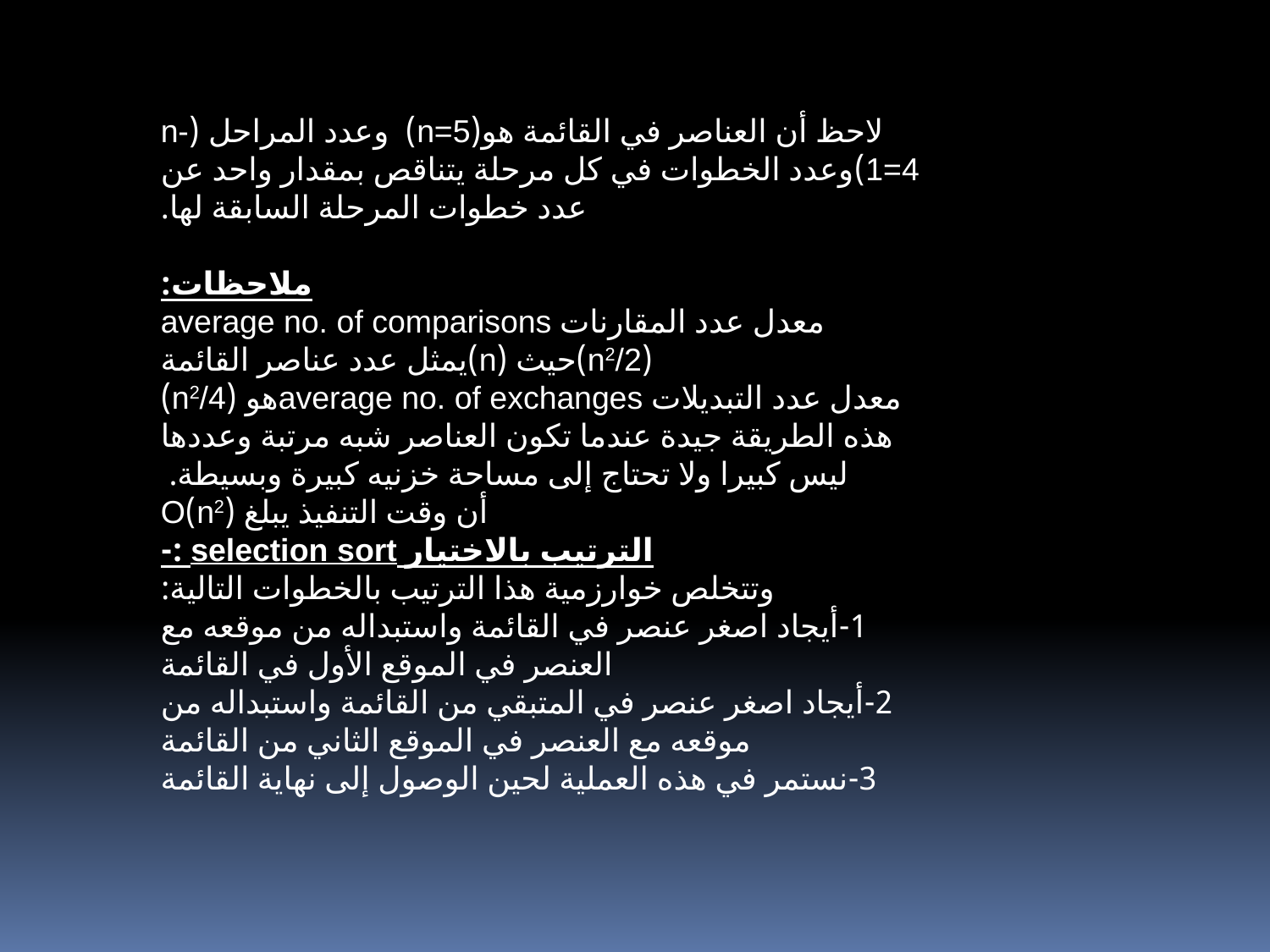

لاحظ أن العناصر في القائمة هو(n=5)  وعدد المراحل (n-1=4)وعدد الخطوات في كل مرحلة يتناقص بمقدار واحد عن عدد خطوات المرحلة السابقة لها.

ملاحظات:
معدل عدد المقارنات average no. of comparisons
(n2/2)حيث (n)يمثل عدد عناصر القائمة
معدل عدد التبديلات average no. of exchangesهو (n2/4)
هذه الطريقة جيدة عندما تكون العناصر شبه مرتبة وعددها ليس كبيرا ولا تحتاج إلى مساحة خزنيه كبيرة وبسيطة.
أن وقت التنفيذ يبلغ (n2)O
الترتيب بالاختيار selection sort :-
وتتخلص خوارزمية هذا الترتيب بالخطوات التالية:
1-أيجاد اصغر عنصر في القائمة واستبداله من موقعه مع العنصر في الموقع الأول في القائمة
2-أيجاد اصغر عنصر في المتبقي من القائمة واستبداله من موقعه مع العنصر في الموقع الثاني من القائمة
3-نستمر في هذه العملية لحين الوصول إلى نهاية القائمة